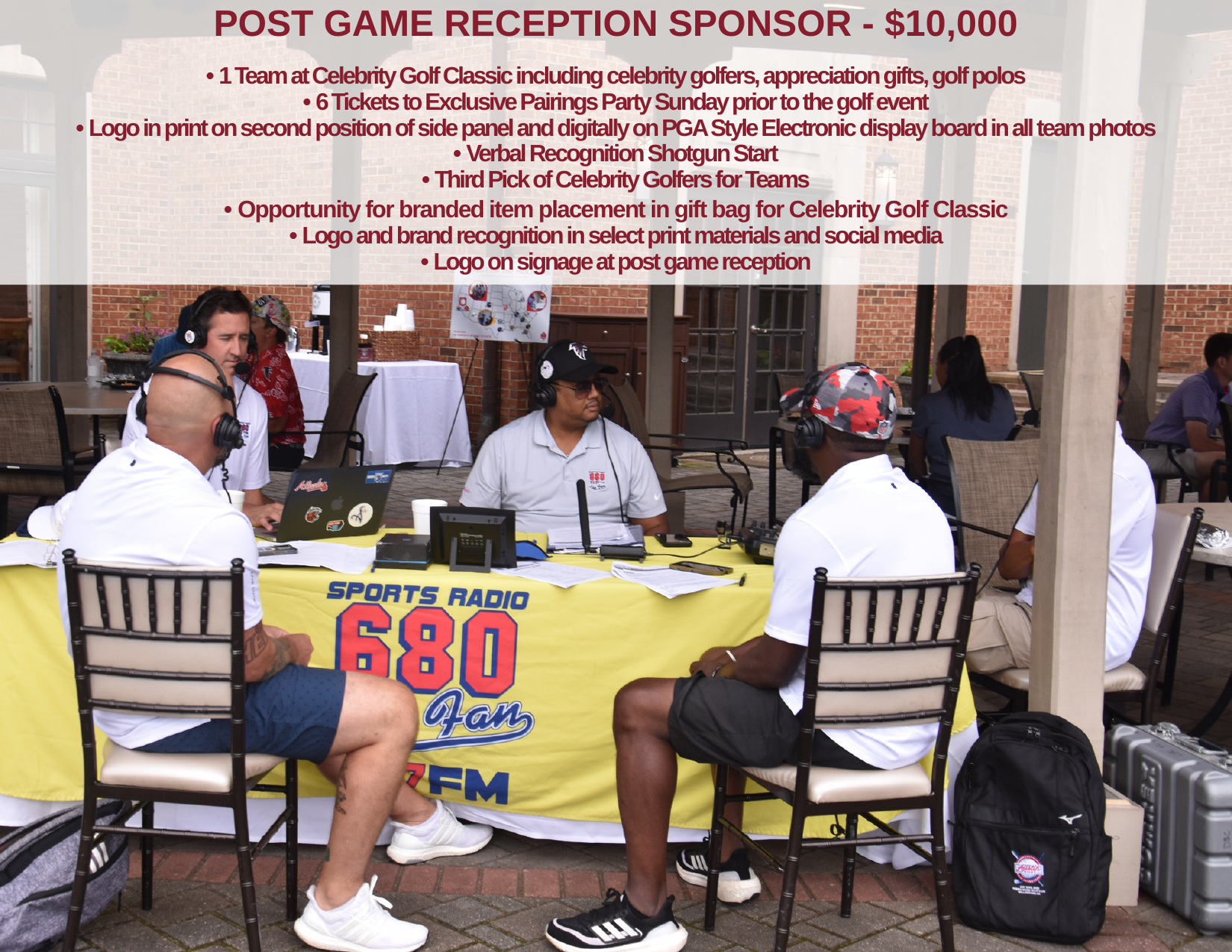

POST GAME RECEPTION SPONSOR - $10,000
• 1 Team at Celebrity Golf Classic including celebrity golfers, appreciation gifts, golf polos
• 6 Tickets to Exclusive Pairings Party Sunday prior to the golf event
• Logo in print on second position of side panel and digitally on PGA Style Electronic display board in all team photos
• Verbal Recognition Shotgun Start
• Third Pick of Celebrity Golfers for Teams
• Opportunity for branded item placement in gift bag for Celebrity Golf Classic
• Logo and brand recognition in select print materials and social media
• Logo on signage at post game reception